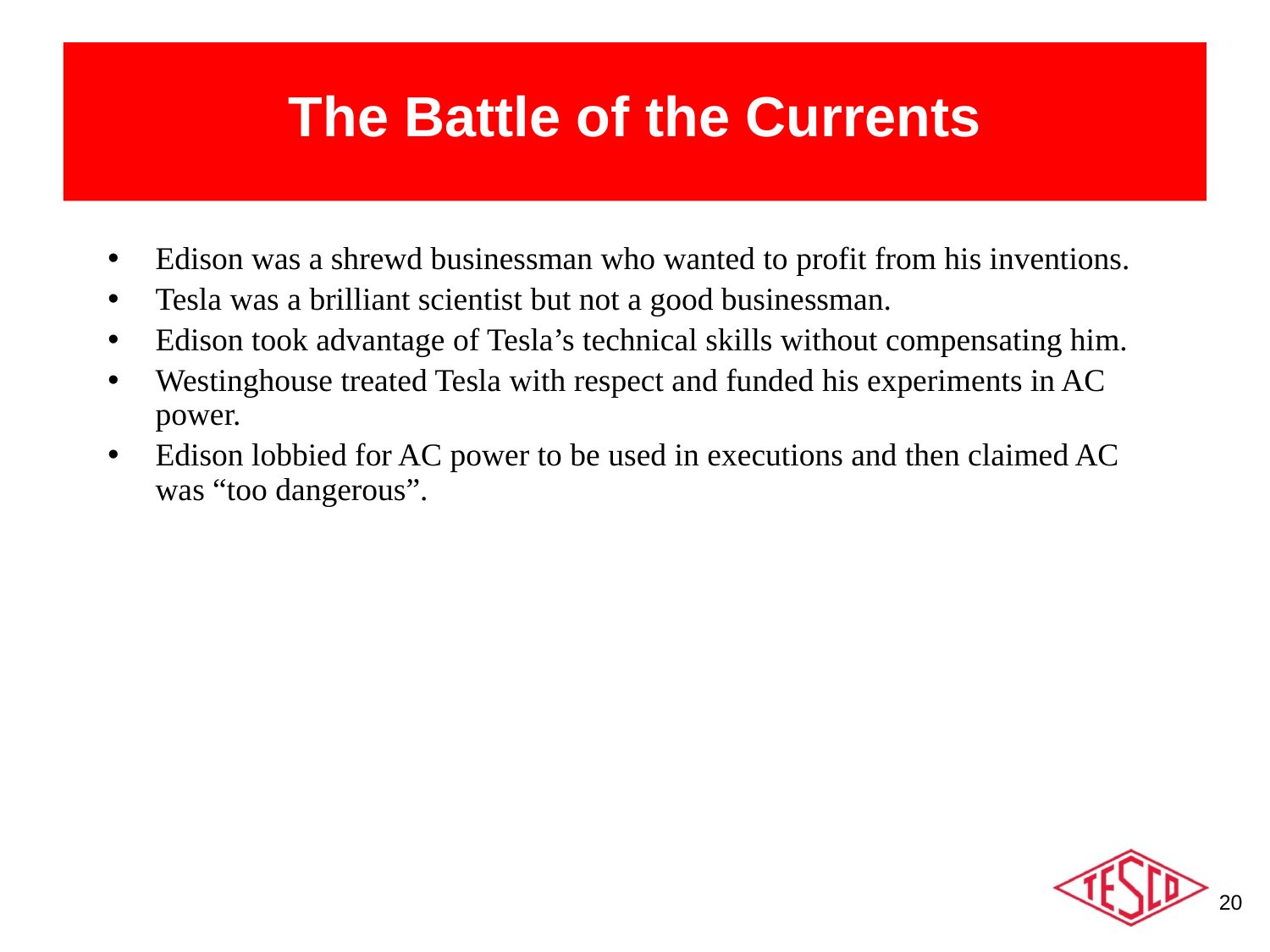

# The Battle of the Currents
Edison was a shrewd businessman who wanted to profit from his inventions.
Tesla was a brilliant scientist but not a good businessman.
Edison took advantage of Tesla’s technical skills without compensating him.
Westinghouse treated Tesla with respect and funded his experiments in AC power.
Edison lobbied for AC power to be used in executions and then claimed AC was “too dangerous”.